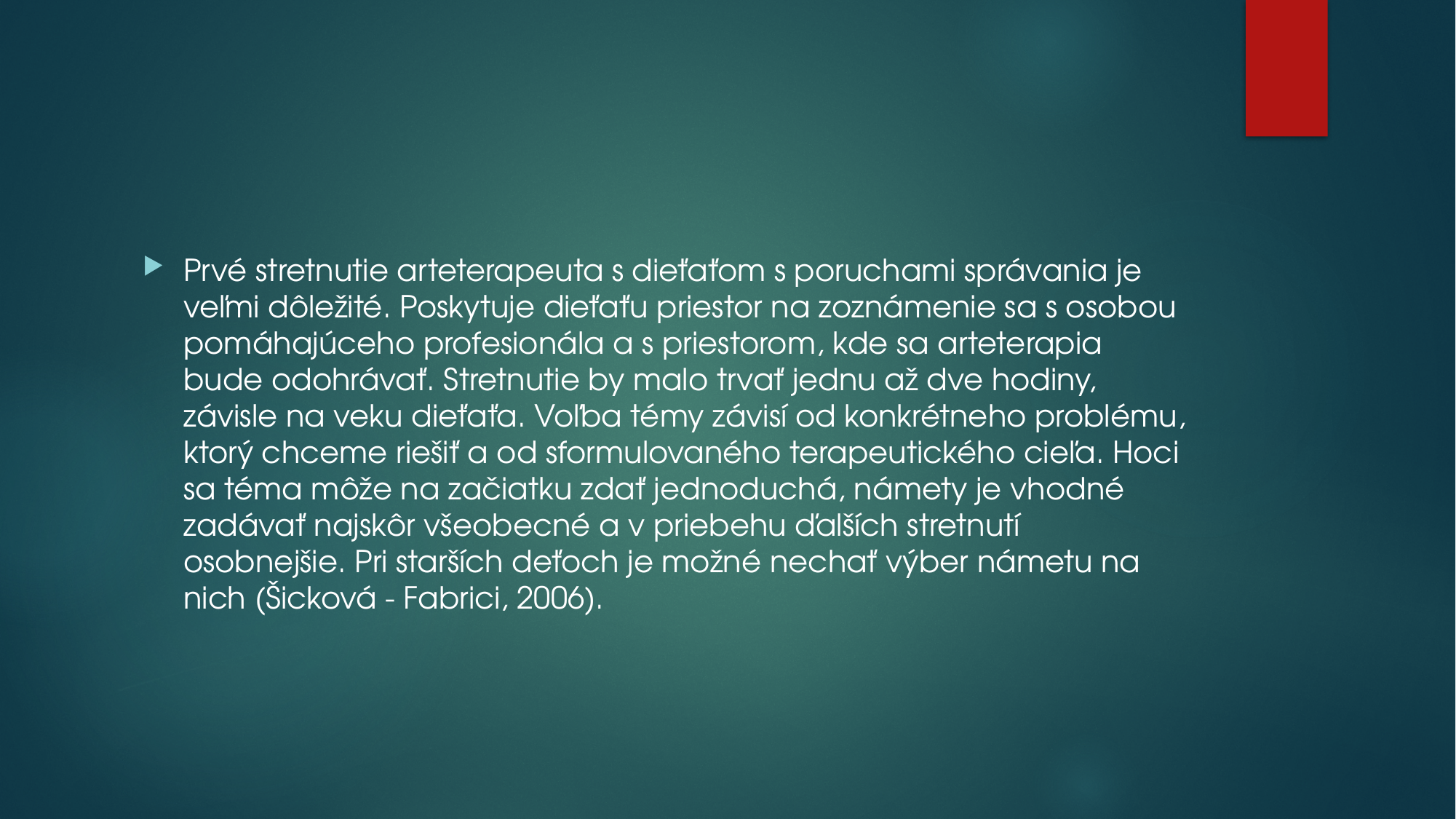

#
Prvé stretnutie arteterapeuta s dieťaťom s poruchami správania je veľmi dôležité. Poskytuje dieťaťu priestor na zoznámenie sa s osobou pomáhajúceho profesionála a s priestorom, kde sa arteterapia bude odohrávať. Stretnutie by malo trvať jednu až dve hodiny, závisle na veku dieťaťa. Voľba témy závisí od konkrétneho problému, ktorý chceme riešiť a od sformulovaného terapeutického cieľa. Hoci sa téma môže na začiatku zdať jednoduchá, námety je vhodné zadávať najskôr všeobecné a v priebehu ďalších stretnutí osobnejšie. Pri starších deťoch je možné nechať výber námetu na nich (Šicková - Fabrici, 2006).